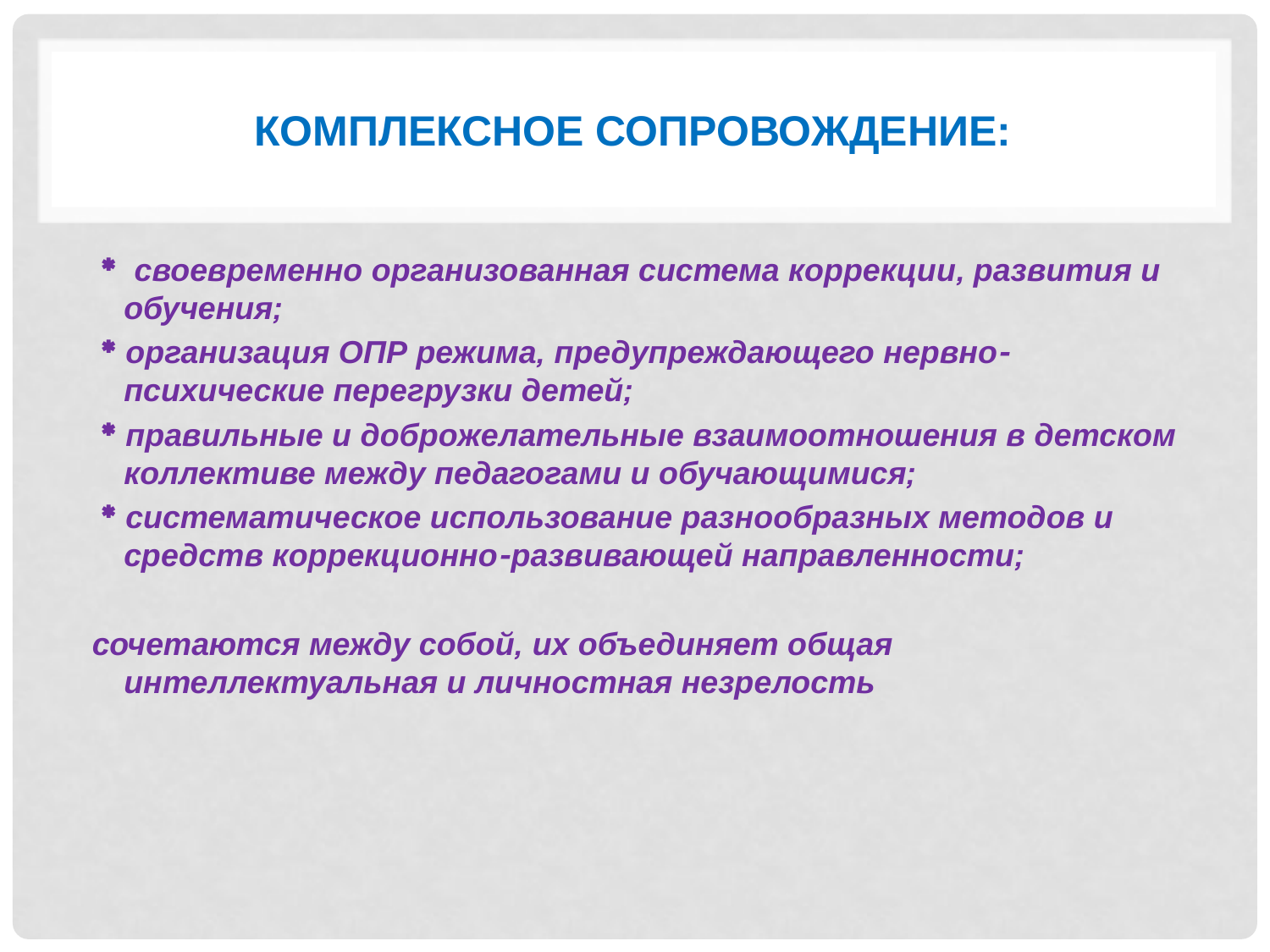

# Комплексное сопровождение:
 *  своевременно организованная система коррекции, развития и обучения;
 * организация ОПР режима, предупреждающего нервно-психические перегрузки детей;
 * правильные и доброжелательные взаимоотношения в детском коллективе между педагогами и обучающимися;
 * систематическое использование разнообразных методов и средств коррекционно-развивающей направленности;

сочетаются между собой, их объединяет общая интеллектуальная и личностная незрелость